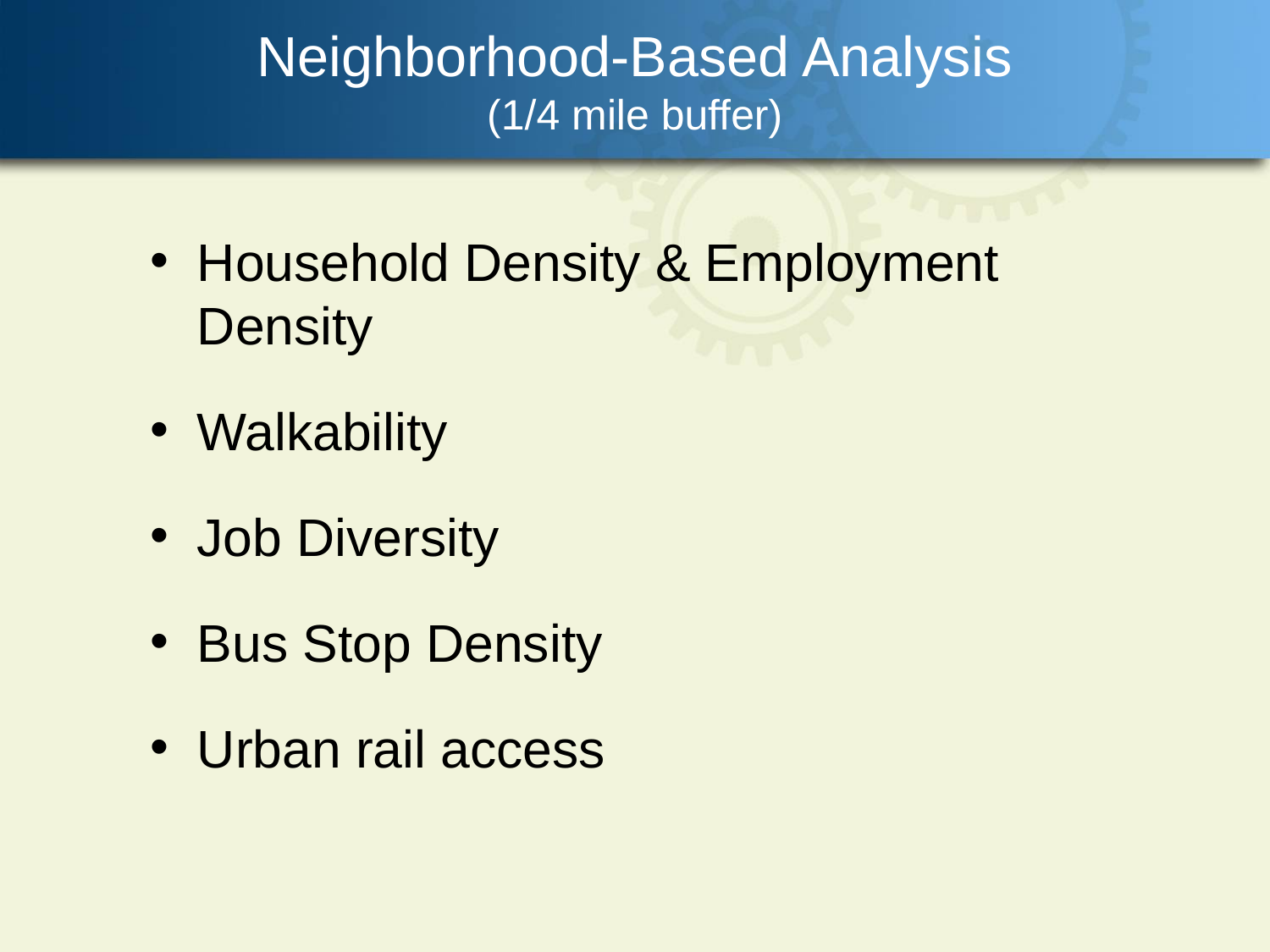

# Neighborhood-Based Analysis (1/4 mile buffer)
Household Density & Employment Density
Walkability
Job Diversity
Bus Stop Density
Urban rail access